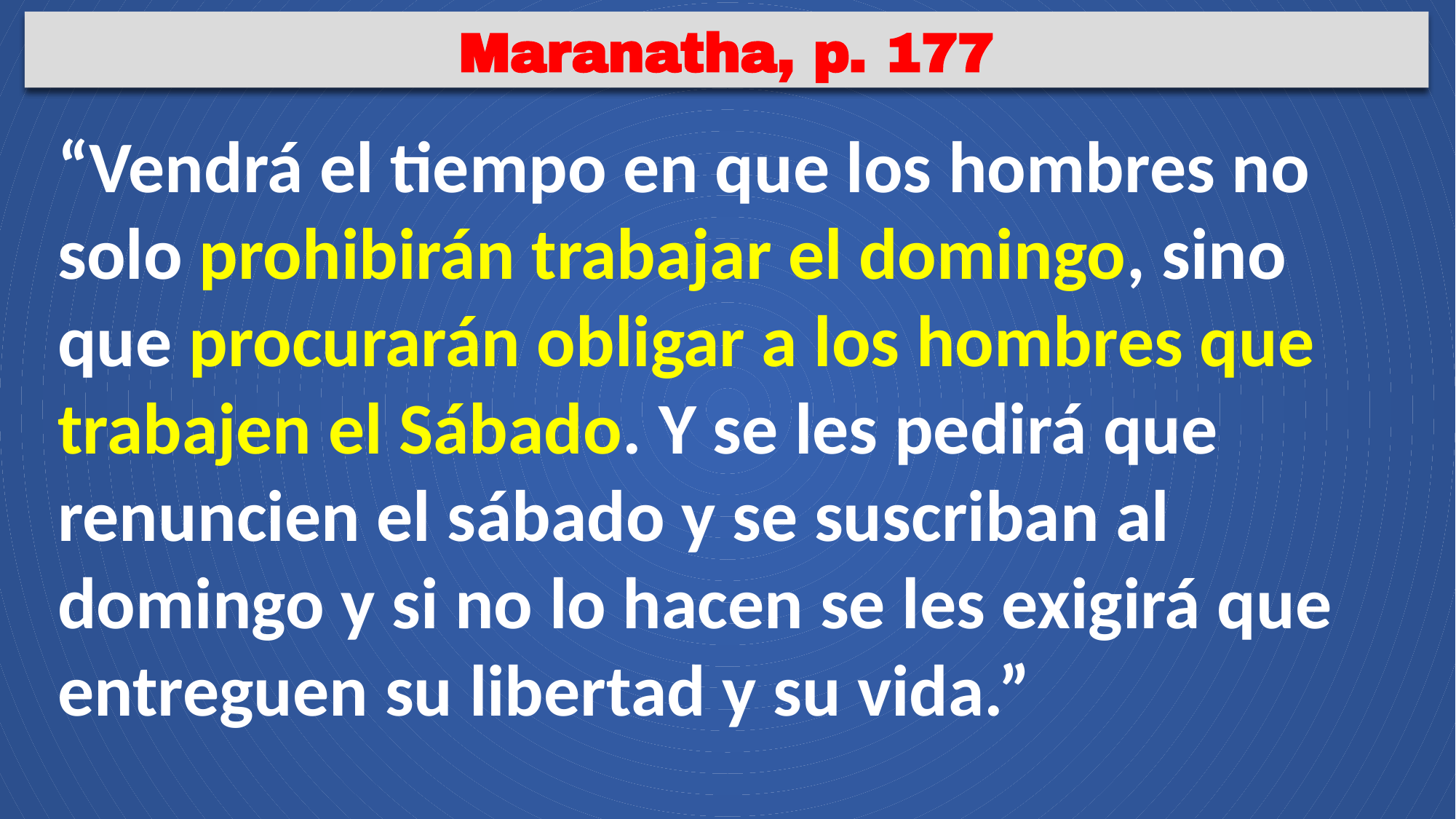

Maranatha, p. 177
“Vendrá el tiempo en que los hombres no solo prohibirán trabajar el domingo, sino que procurarán obligar a los hombres que trabajen el Sábado. Y se les pedirá que renuncien el sábado y se suscriban al domingo y si no lo hacen se les exigirá que entreguen su libertad y su vida.”